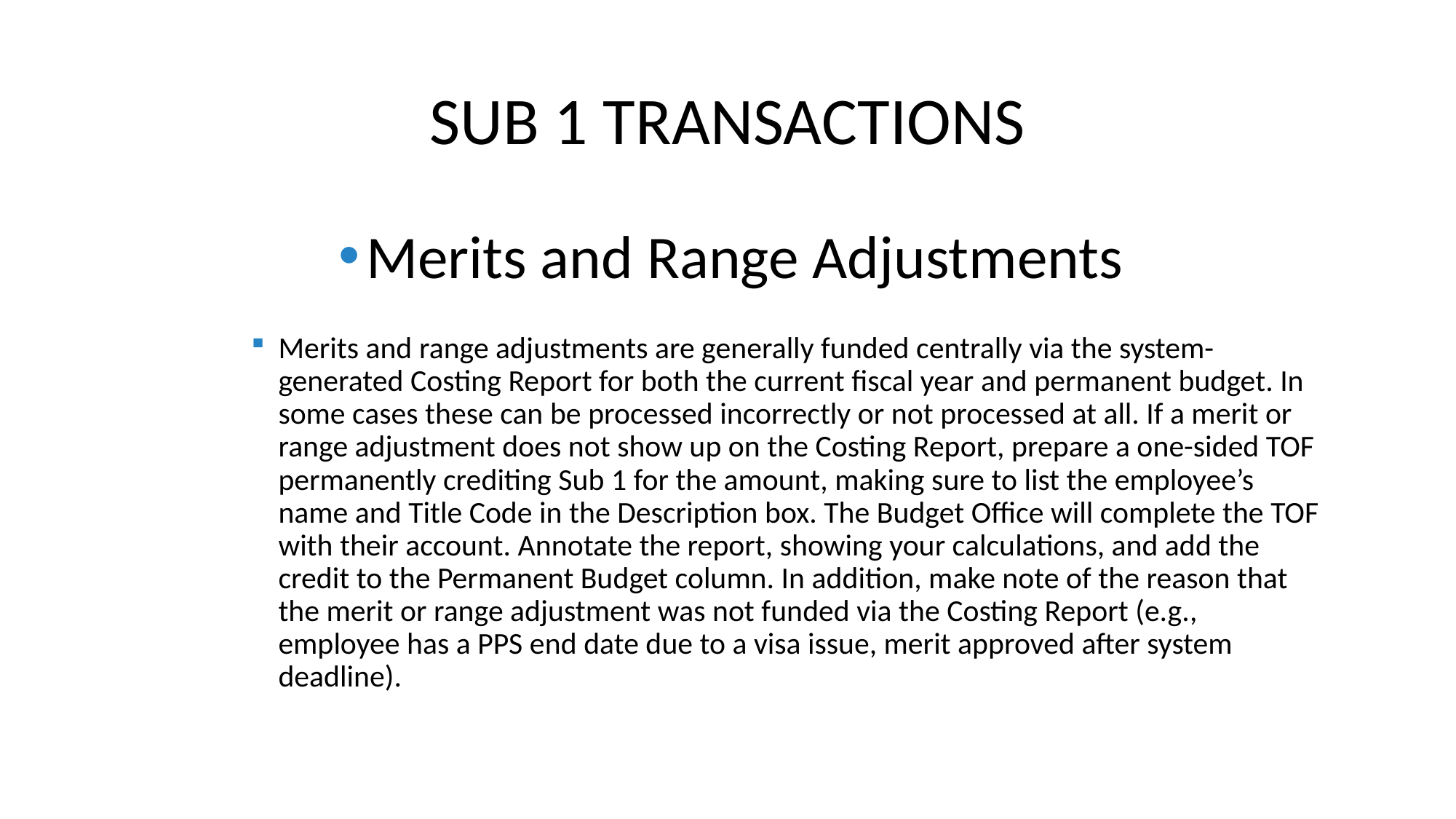

# SUB 1 TRANSACTIONS
Merits and Range Adjustments

Merits and range adjustments are generally funded centrally via the system-generated Costing Report for both the current fiscal year and permanent budget. In some cases these can be processed incorrectly or not processed at all. If a merit or range adjustment does not show up on the Costing Report, prepare a one-sided TOF permanently crediting Sub 1 for the amount, making sure to list the employee’s name and Title Code in the Description box. The Budget Office will complete the TOF with their account. Annotate the report, showing your calculations, and add the credit to the Permanent Budget column. In addition, make note of the reason that the merit or range adjustment was not funded via the Costing Report (e.g., employee has a PPS end date due to a visa issue, merit approved after system deadline).